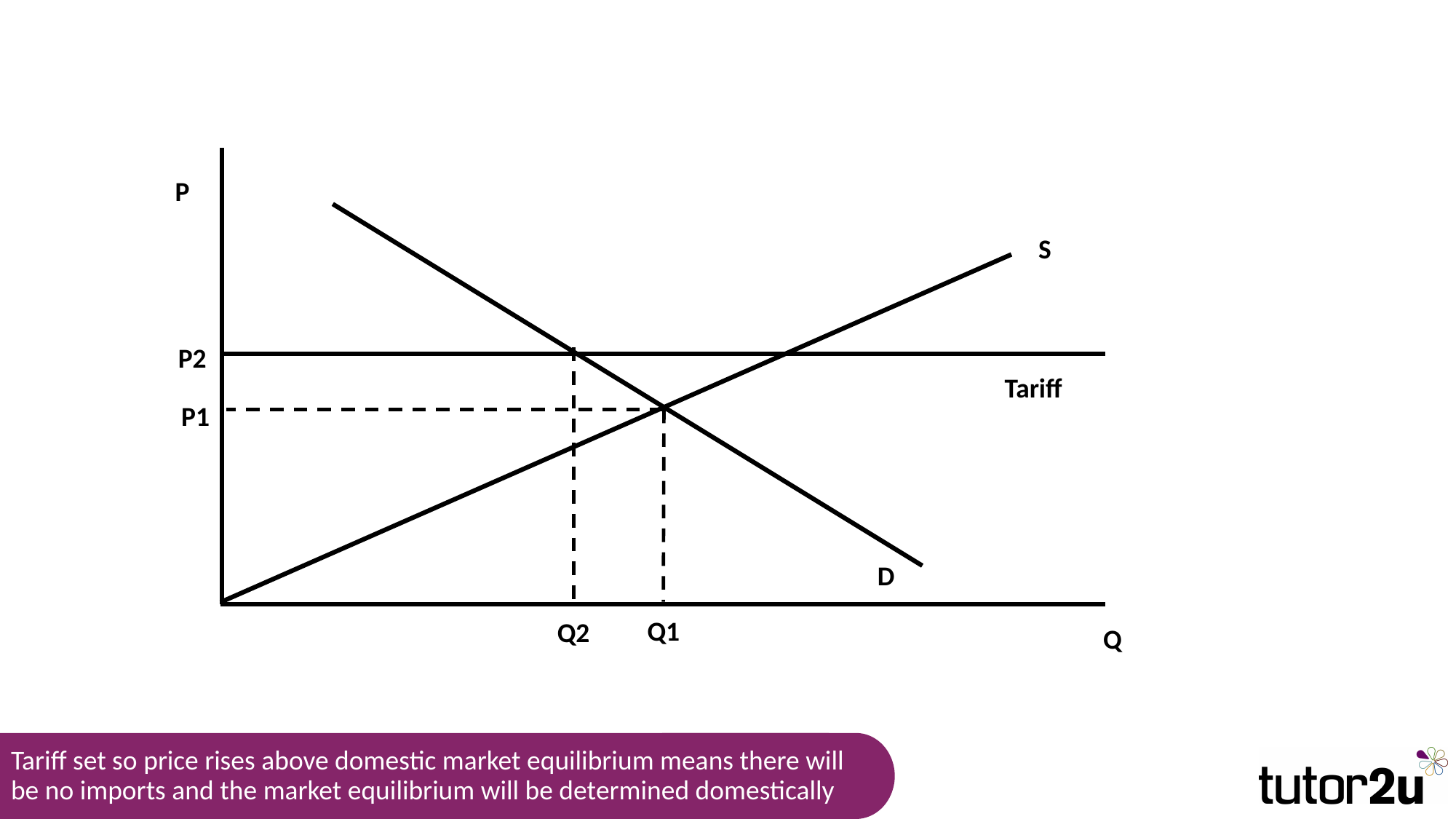

P
S
P2
Tariff
P1
D
Q1
Q2
Q
# Tariff set so price rises above domestic market equilibrium means there will be no imports and the market equilibrium will be determined domestically